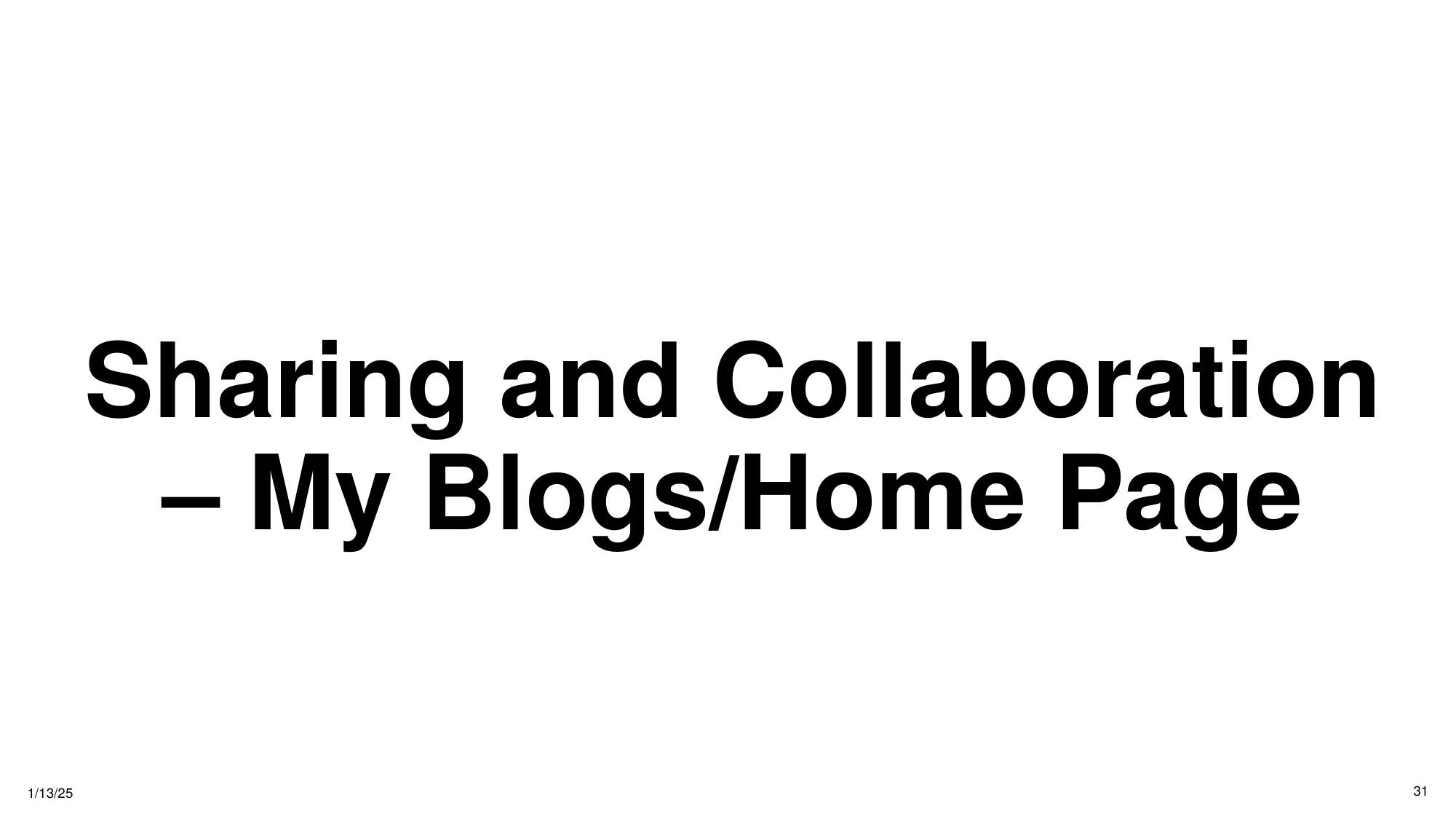

# Sharing and Collaboration – My Blogs/Home Page

1/13/25

31